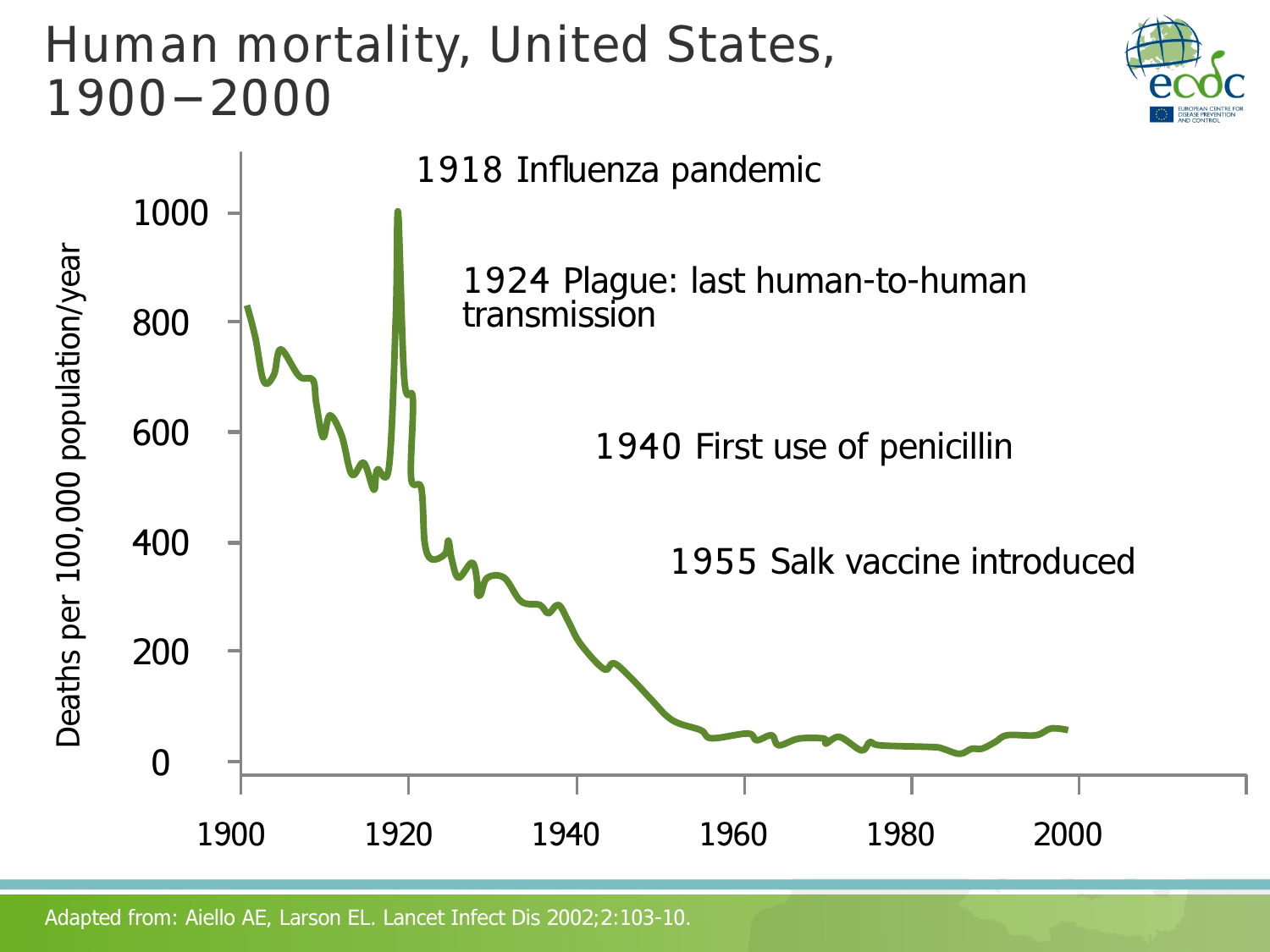

# Human mortality, United States, 1900−2000
1918 Influenza pandemic

1000

1924 Plague: last human-to-human transmission
800
600
1940 First use of penicillin
Deaths per 100,000 population/year
400
1955 Salk vaccine introduced
200
0

1900
1920
1940
1960
1980
2000
Adapted from: Aiello AE, Larson EL. Lancet Infect Dis 2002;2:103-10.